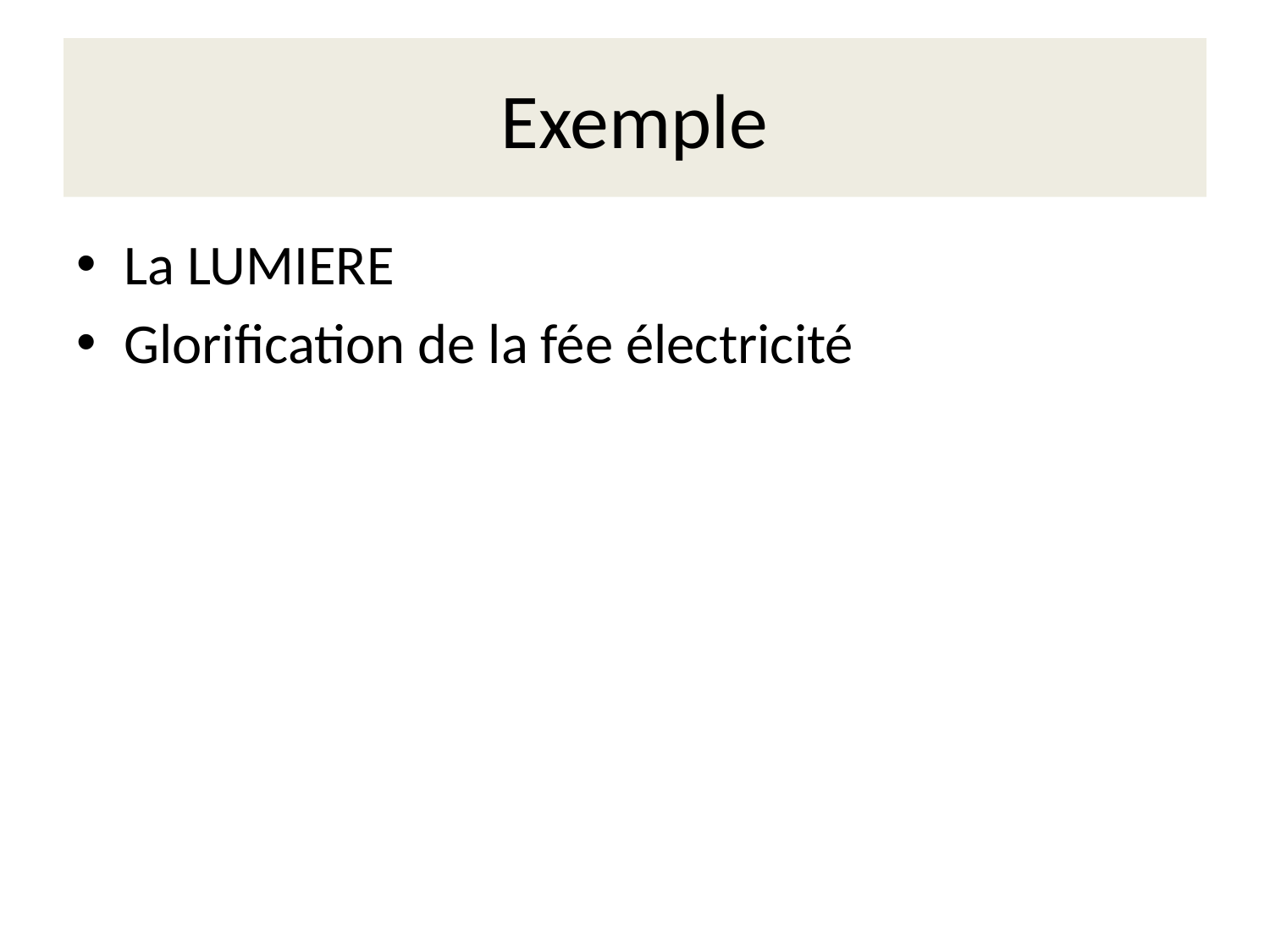

# Exemple
La LUMIERE
Glorification de la fée électricité